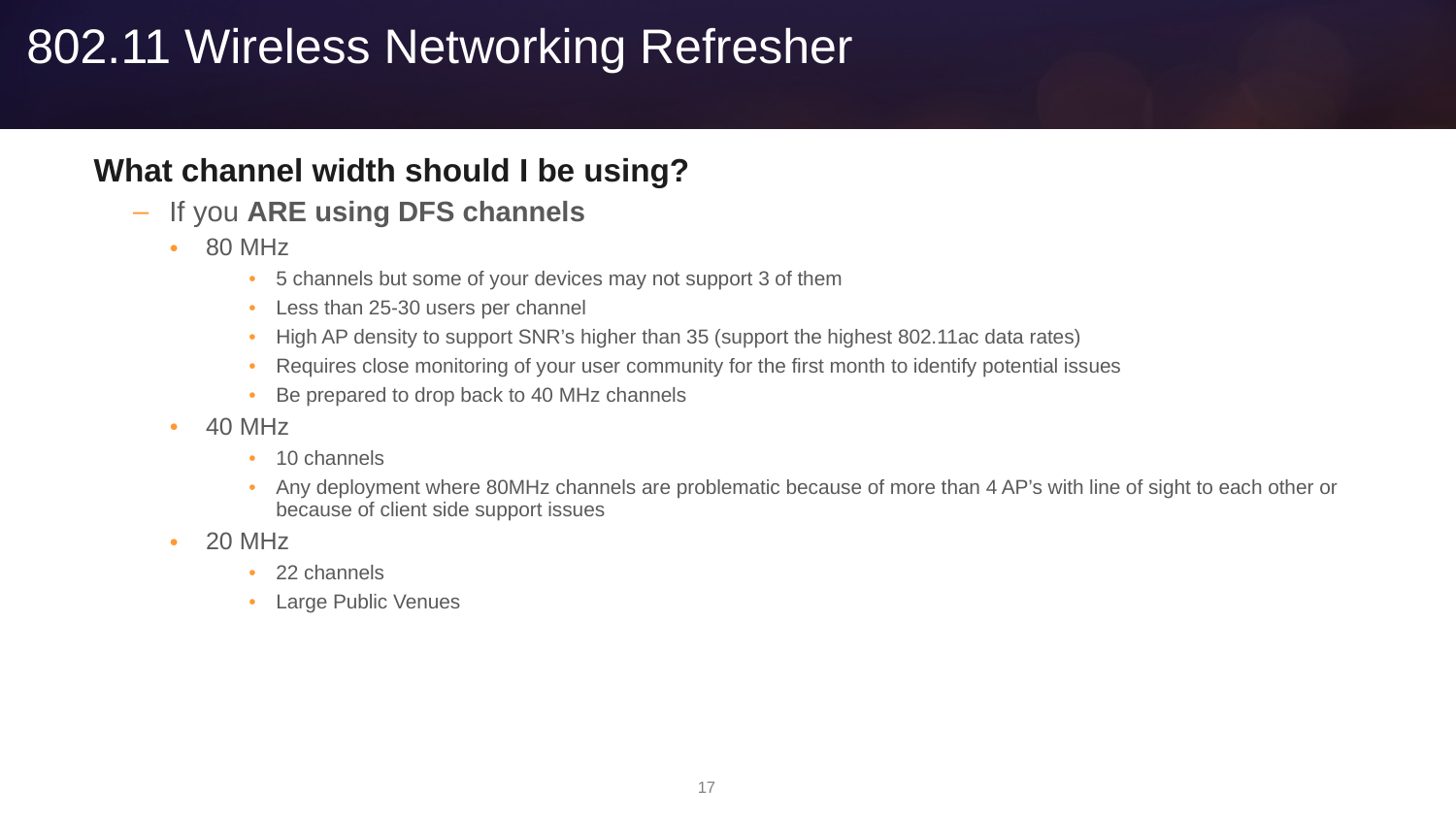

# 802.11 Wireless Networking Refresher
What channel width should I be using?
If you ARE using DFS channels
80 MHz
5 channels but some of your devices may not support 3 of them
Less than 25-30 users per channel
High AP density to support SNR’s higher than 35 (support the highest 802.11ac data rates)
Requires close monitoring of your user community for the first month to identify potential issues
Be prepared to drop back to 40 MHz channels
40 MHz
10 channels
Any deployment where 80MHz channels are problematic because of more than 4 AP’s with line of sight to each other or because of client side support issues
20 MHz
22 channels
Large Public Venues